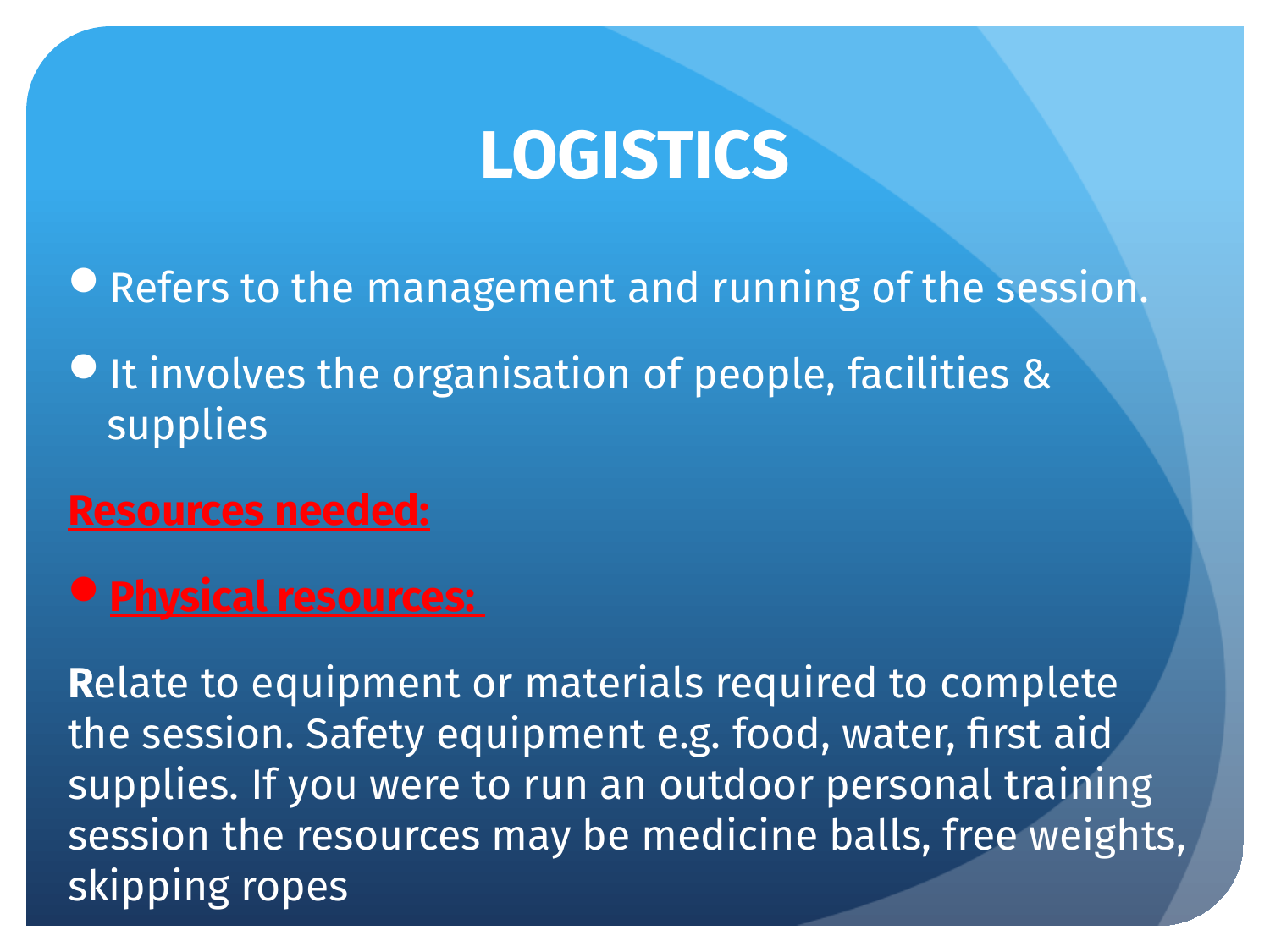

# LOGISTICS
Refers to the management and running of the session.
It involves the organisation of people, facilities & supplies
Resources needed:
Physical resources:
Relate to equipment or materials required to complete the session. Safety equipment e.g. food, water, first aid supplies. If you were to run an outdoor personal training session the resources may be medicine balls, free weights, skipping ropes